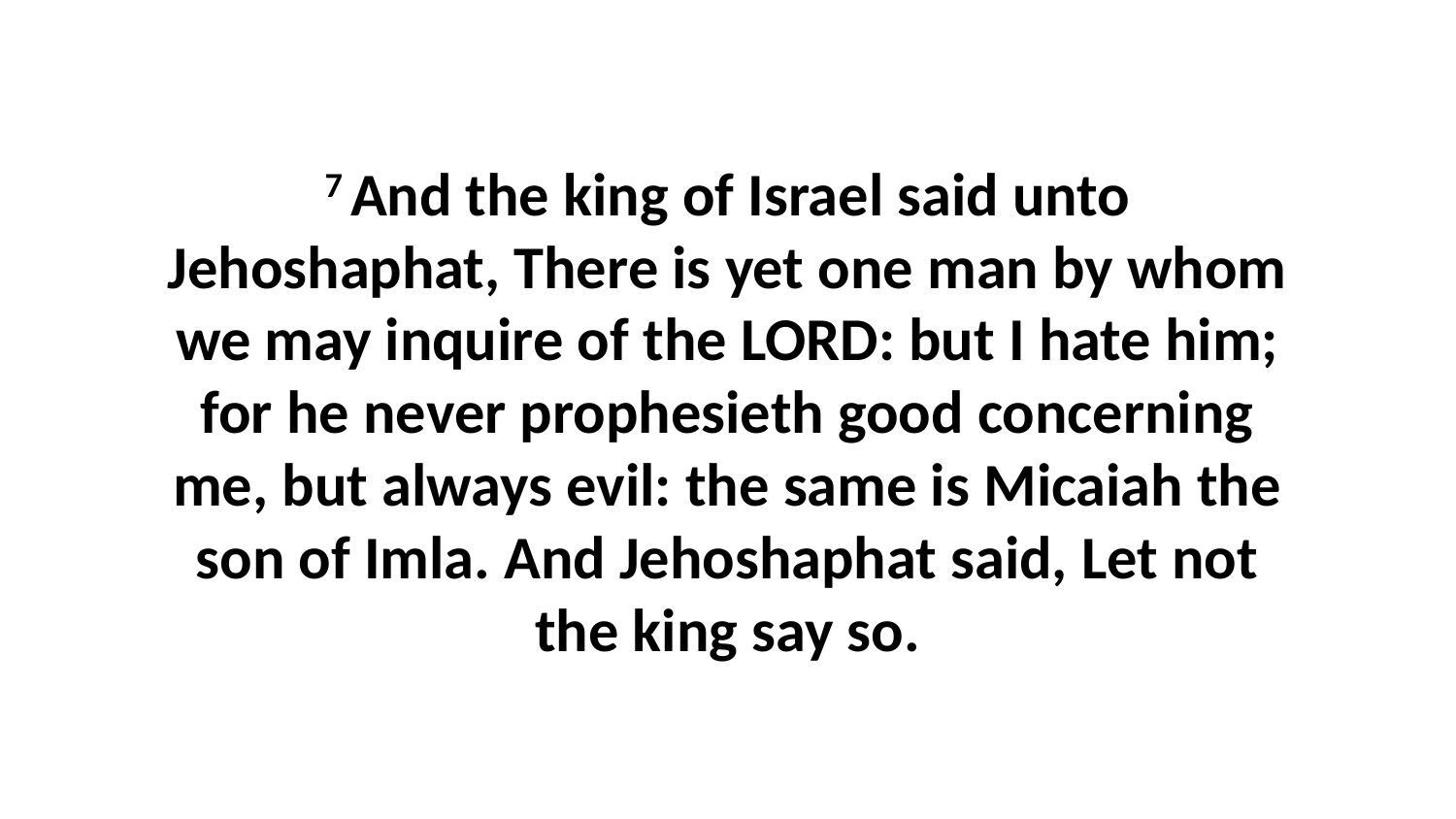

7 And the king of Israel said unto Jehoshaphat, There is yet one man by whom we may inquire of the LORD: but I hate him; for he never prophesieth good concerning me, but always evil: the same is Micaiah the son of Imla. And Jehoshaphat said, Let not the king say so.